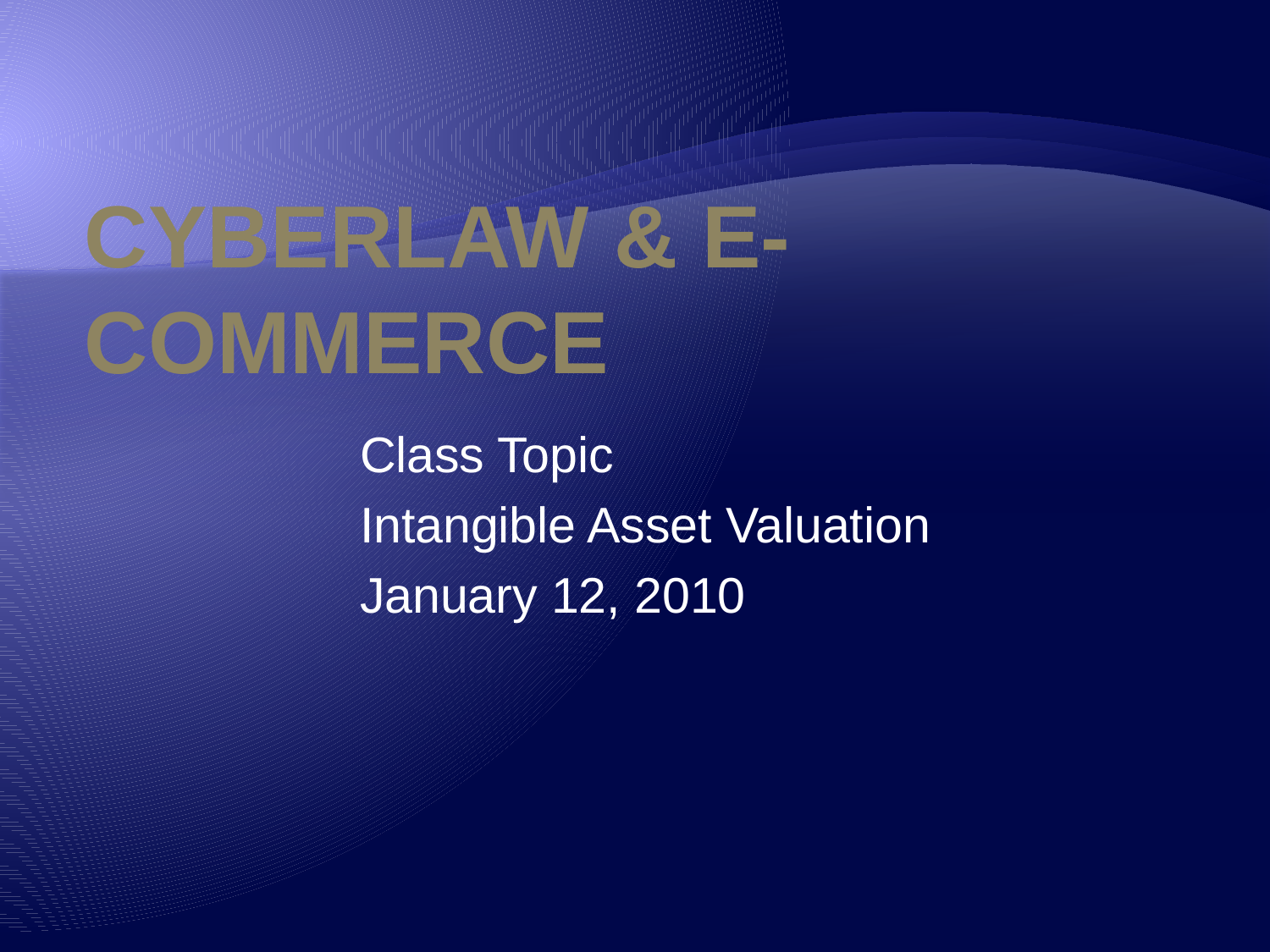

# Cyberlaw & E-Commerce
Class Topic
Intangible Asset Valuation
January 12, 2010